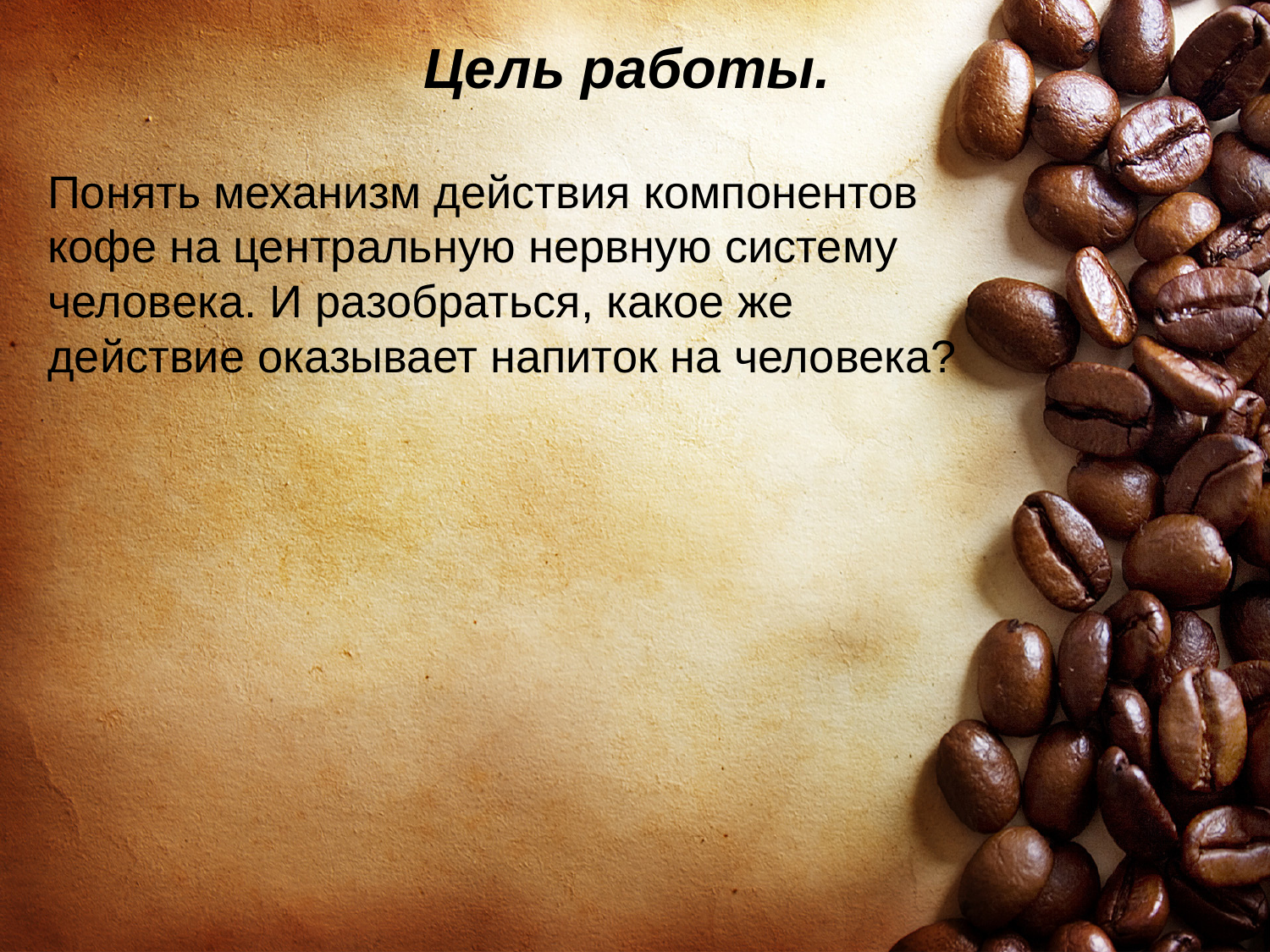

Цель работы.
Понять механизм действия компонентов кофе на центральную нервную систему человека. И разобраться, какое же действие оказывает напиток на человека?